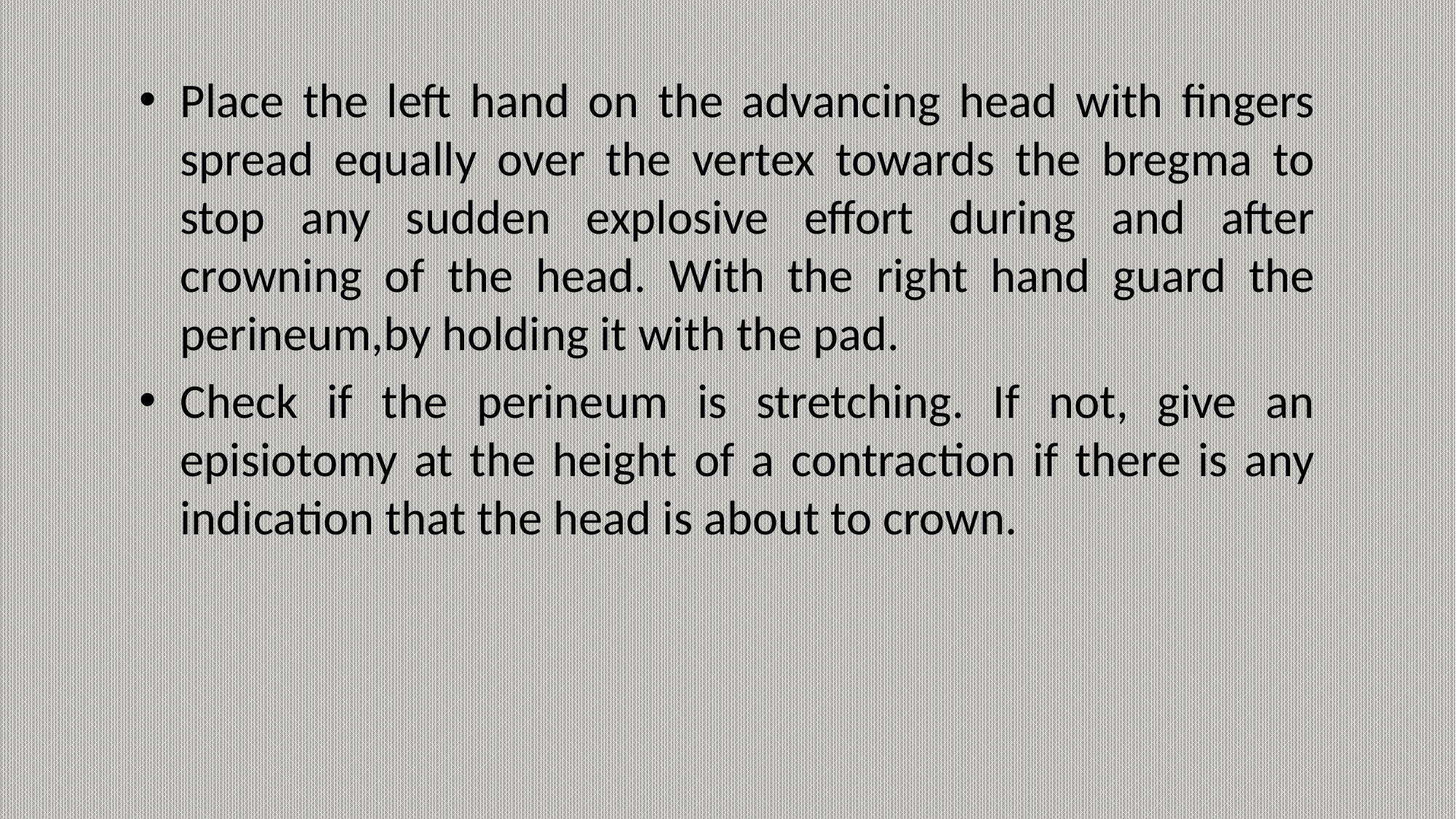

Place the left hand on the advancing head with fingers spread equally over the vertex towards the bregma to stop any sudden explosive effort during and after crowning of the head. With the right hand guard the perineum,by holding it with the pad.
Check if the perineum is stretching. If not, give an episiotomy at the height of a contraction if there is any indication that the head is about to crown.